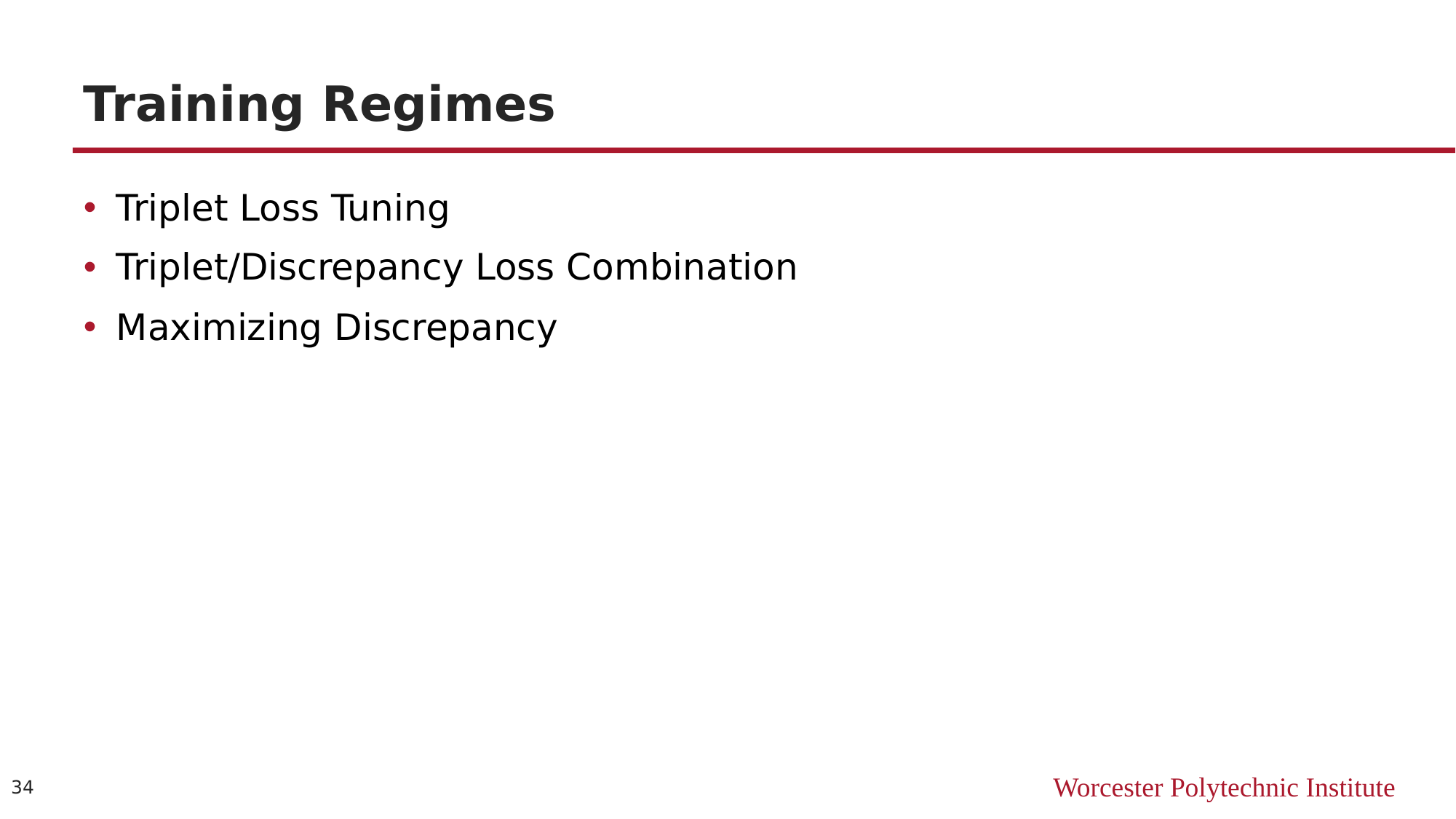

# Training Regimes
Triplet Loss Tuning
Triplet/Discrepancy Loss Combination
Maximizing Discrepancy
34